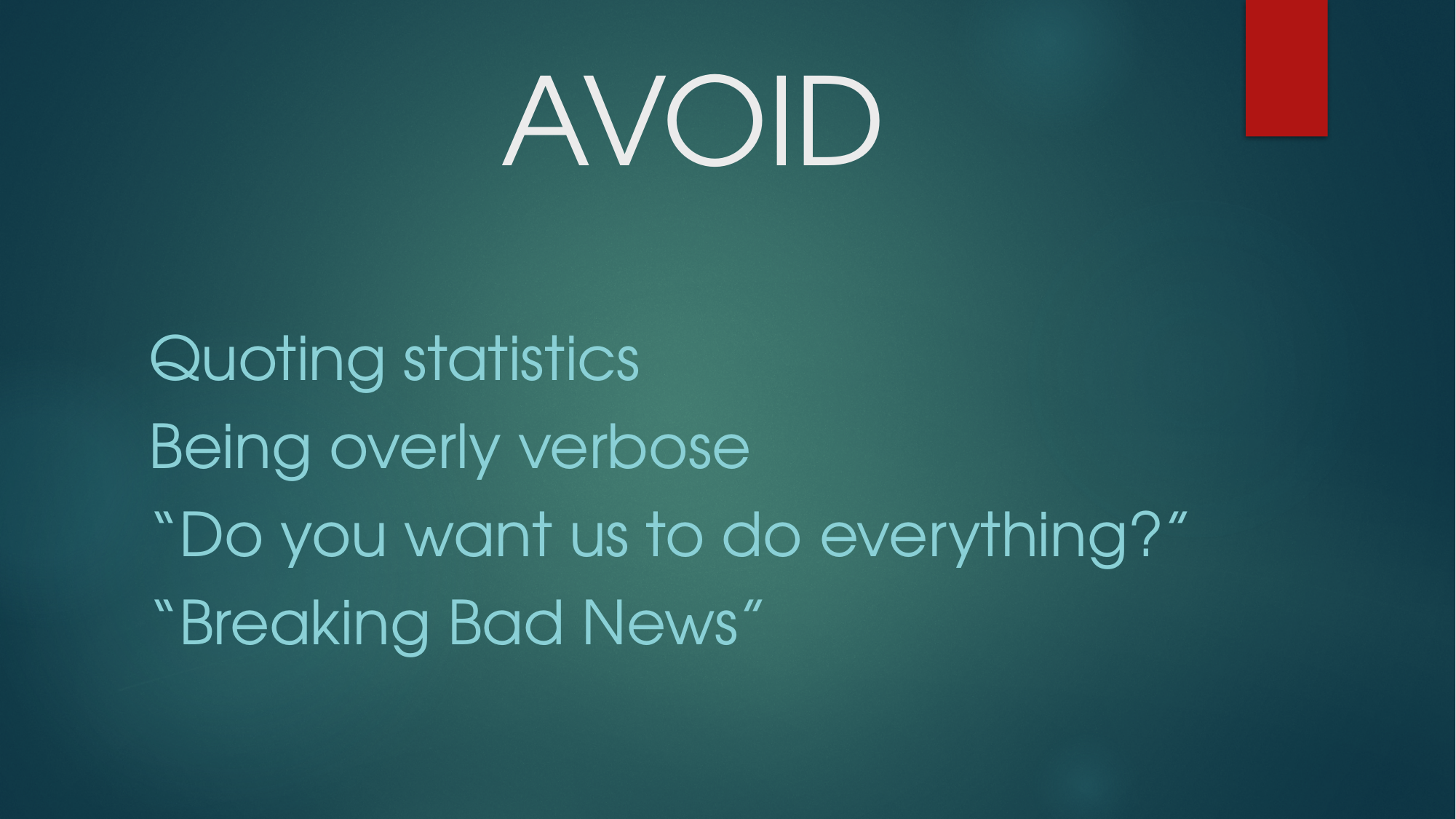

# AVOID
Quoting statistics
Being overly verbose
“Do you want us to do everything?”
“Breaking Bad News”